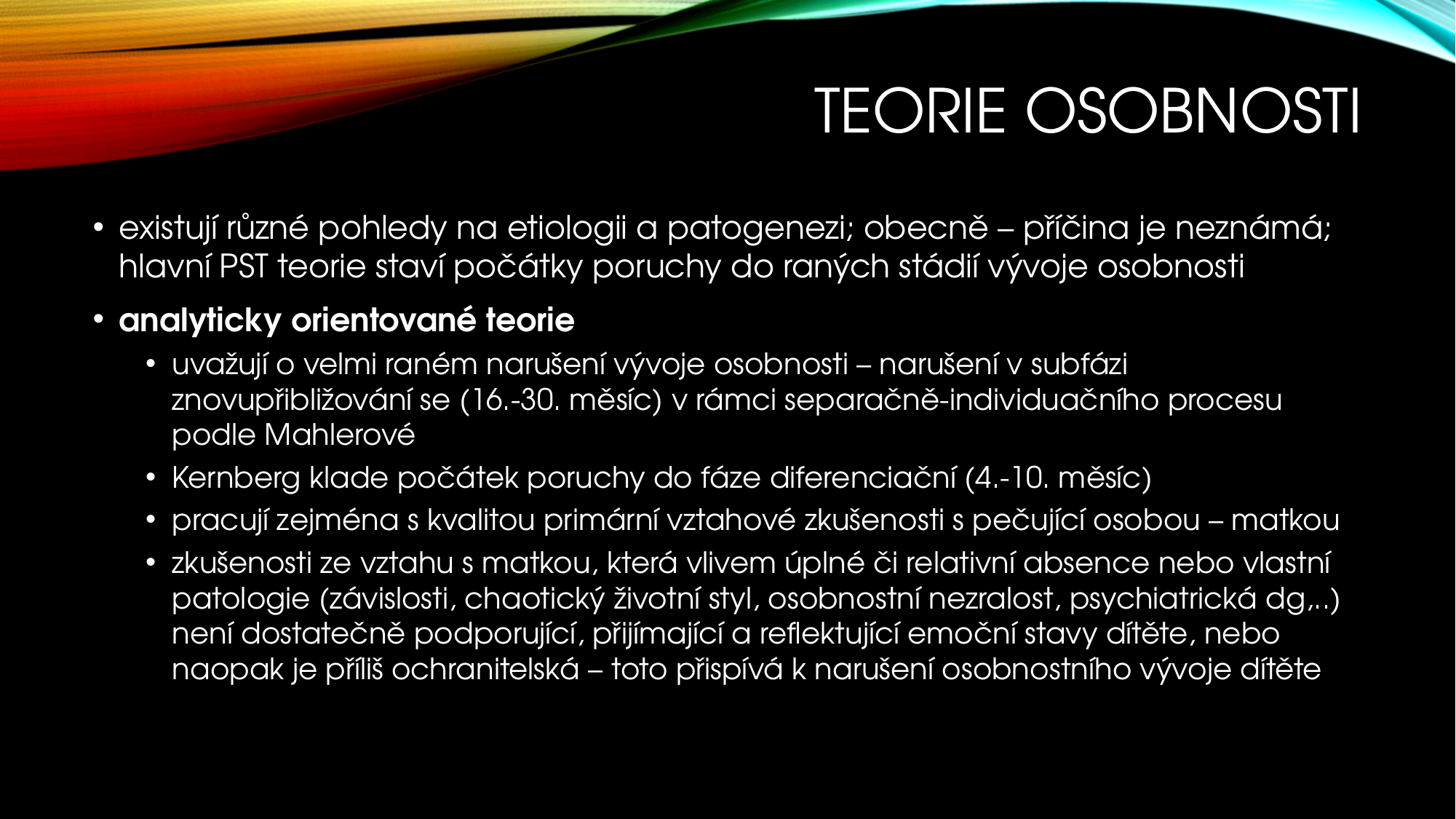

# Teorie osobnosti
existují různé pohledy na etiologii a patogenezi; obecně – příčina je neznámá; hlavní PST teorie staví počátky poruchy do raných stádií vývoje osobnosti
analyticky orientované teorie
uvažují o velmi raném narušení vývoje osobnosti – narušení v subfázi znovupřibližování se (16.-30. měsíc) v rámci separačně-individuačního procesu podle Mahlerové
Kernberg klade počátek poruchy do fáze diferenciační (4.-10. měsíc)
pracují zejména s kvalitou primární vztahové zkušenosti s pečující osobou – matkou
zkušenosti ze vztahu s matkou, která vlivem úplné či relativní absence nebo vlastní patologie (závislosti, chaotický životní styl, osobnostní nezralost, psychiatrická dg,..) není dostatečně podporující, přijímající a reflektující emoční stavy dítěte, nebo naopak je příliš ochranitelská – toto přispívá k narušení osobnostního vývoje dítěte